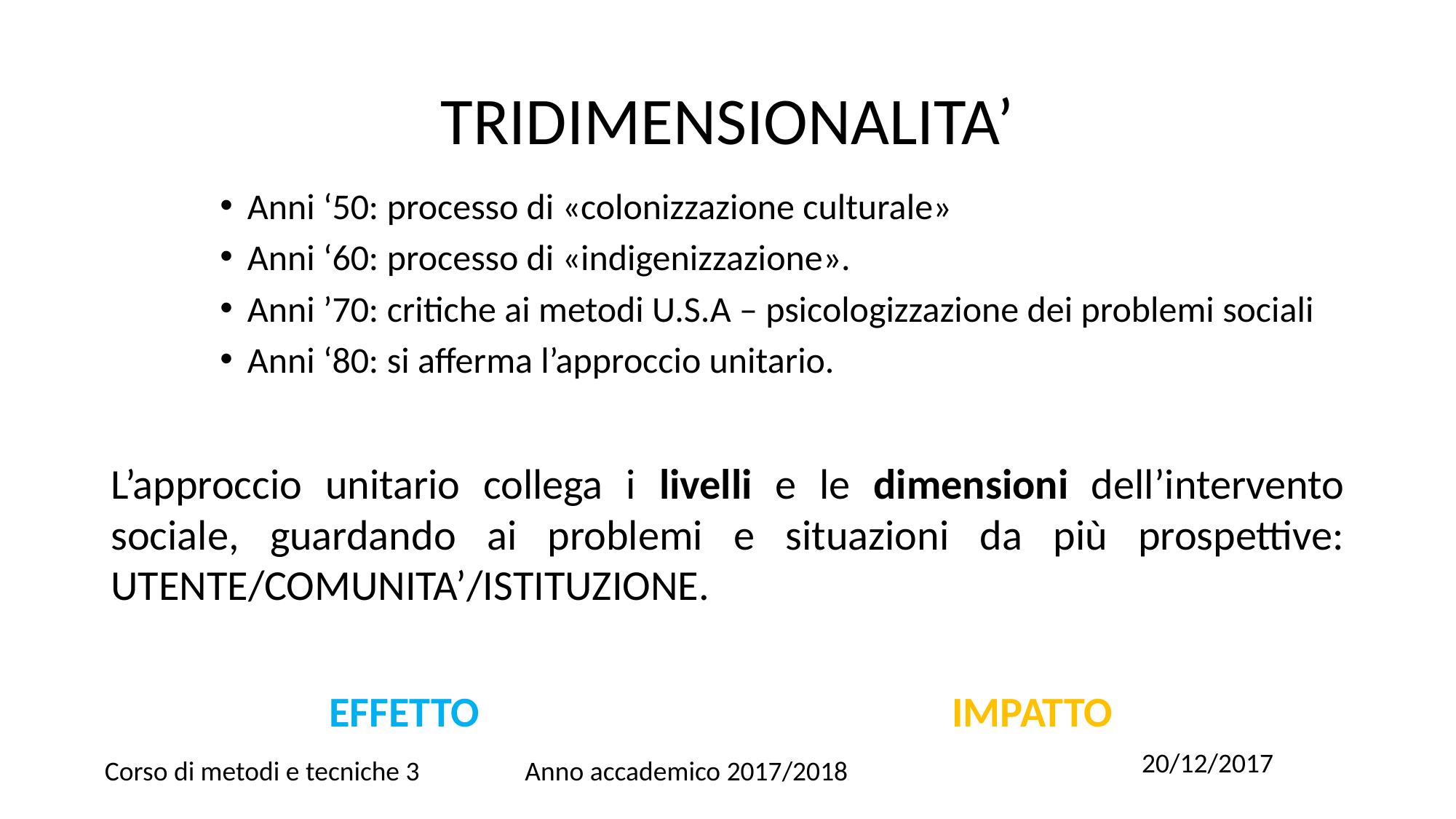

# TRIDIMENSIONALITA’

Anni ‘50: processo di «colonizzazione culturale»
Anni ‘60: processo di «indigenizzazione».
Anni ’70: critiche ai metodi U.S.A – psicologizzazione dei problemi sociali
Anni ‘80: si afferma l’approccio unitario.

L’approccio unitario collega i livelli e le dimensioni dell’intervento sociale, guardando ai problemi e situazioni da più prospettive: UTENTE/COMUNITA’/ISTITUZIONE.

		EFFETTO				        IMPATTO
20/12/2017
Corso di metodi e tecniche 3
Anno accademico 2017/2018